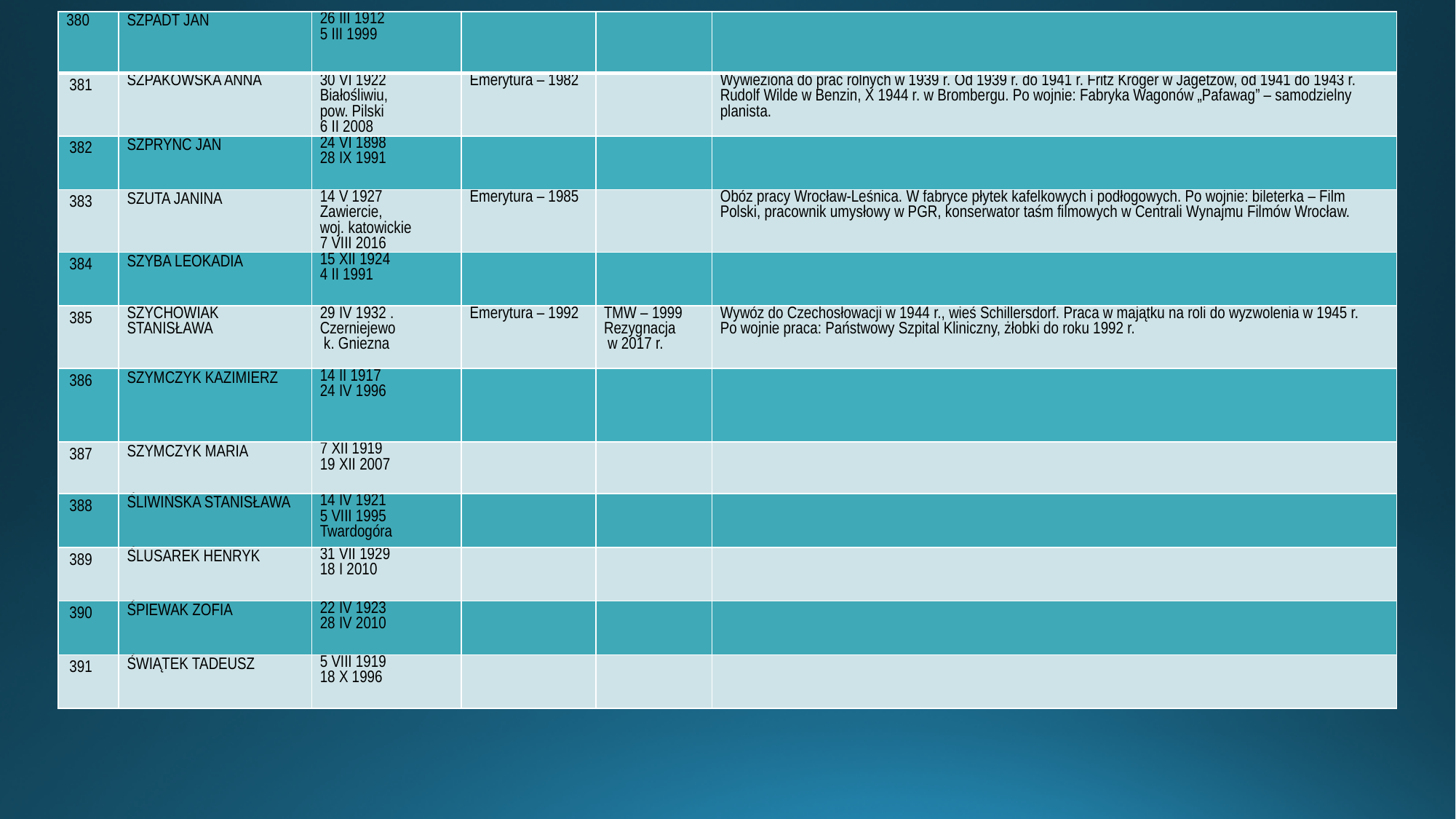

| 380 | SZPADT JAN | 26 III 1912 5 III 1999 |  |  |  |
| --- | --- | --- | --- | --- | --- |
| 381 | SZPAKOWSKA ANNA | 30 VI 1922 Białośliwiu, pow. Pilski 6 II 2008 | Emerytura – 1982 |  | Wywieziona do prac rolnych w 1939 r. Od 1939 r. do 1941 r. Fritz Kröger w Jagetzow, od 1941 do 1943 r. Rudolf Wilde w Benzin, X 1944 r. w Brombergu. Po wojnie: Fabryka Wagonów „Pafawag” – samodzielny planista. |
| 382 | SZPRYNC JAN | 24 VI 1898 28 IX 1991 |  |  |  |
| 383 | SZUTA JANINA | 14 V 1927 Zawiercie, woj. katowickie 7 VIII 2016 | Emerytura – 1985 |  | Obóz pracy Wrocław-Leśnica. W fabryce płytek kafelkowych i podłogowych. Po wojnie: bileterka – Film Polski, pracownik umysłowy w PGR, konserwator taśm filmowych w Centrali Wynajmu Filmów Wrocław. |
| 384 | SZYBA LEOKADIA | 15 XII 1924 4 II 1991 |  |  |  |
| 385 | SZYCHOWIAK STANISŁAWA | 29 IV 1932 . Czerniejewo k. Gniezna | Emerytura – 1992 | TMW – 1999 Rezygnacja w 2017 r. | Wywóz do Czechosłowacji w 1944 r., wieś Schillersdorf. Praca w majątku na roli do wyzwolenia w 1945 r. Po wojnie praca: Państwowy Szpital Kliniczny, żłobki do roku 1992 r. |
| 386 | SZYMCZYK KAZIMIERZ | 14 II 1917 24 IV 1996 |  |  |  |
| 387 | SZYMCZYK MARIA | 7 XII 1919 19 XII 2007 |  |  |  |
| 388 | ŚLIWIŃSKA STANISŁAWA | 14 IV 1921 5 VIII 1995 Twardogóra |  |  |  |
| 389 | ŚLUSAREK HENRYK | 31 VII 1929 18 I 2010 |  |  |  |
| 390 | ŚPIEWAK ZOFIA | 22 IV 1923 28 IV 2010 |  |  |  |
| 391 | ŚWIĄTEK TADEUSZ | 5 VIII 1919 18 X 1996 |  |  |  |